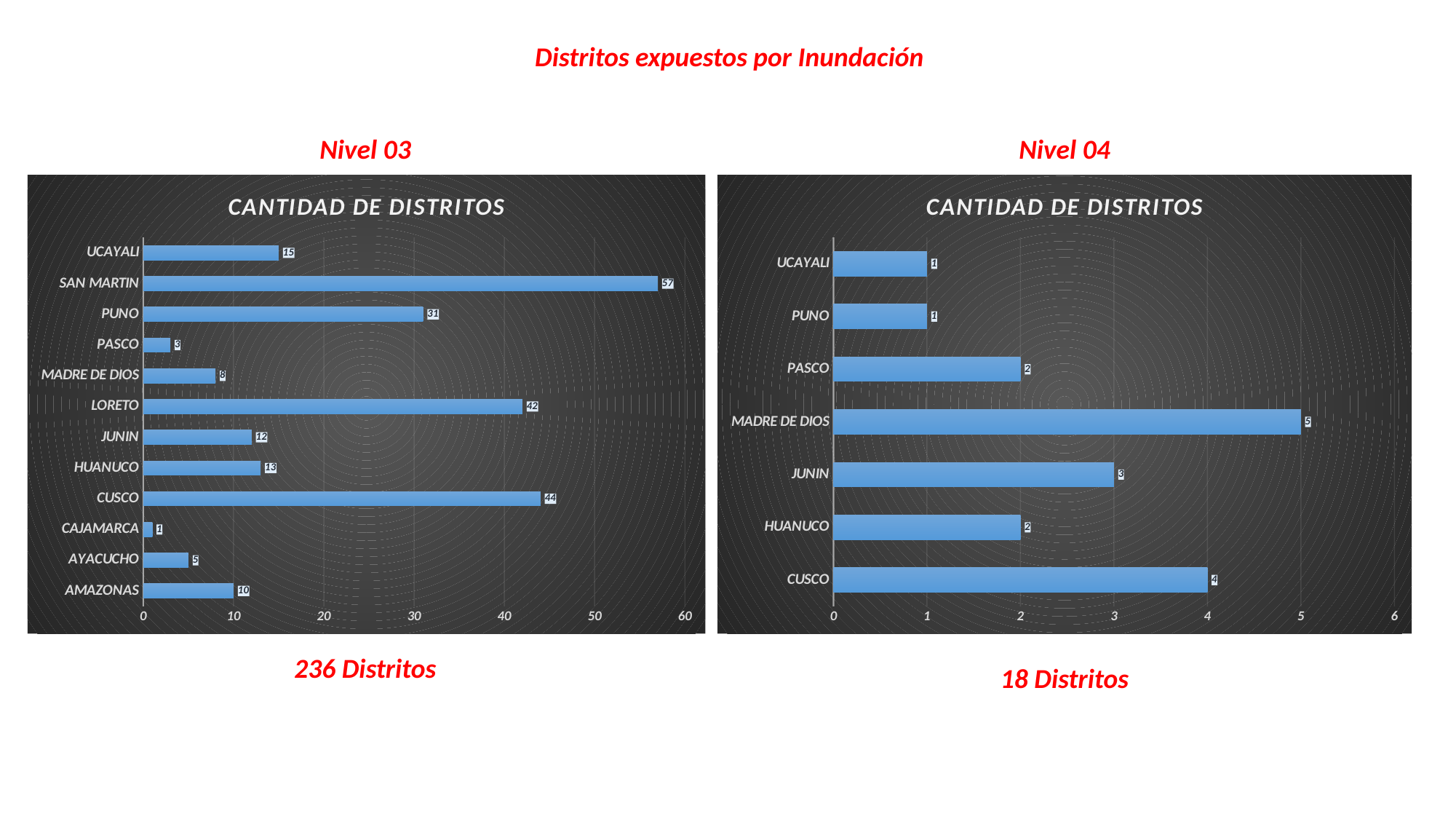

Distritos expuestos por Inundación
Nivel 03
Nivel 04

### Chart: CANTIDAD DE DISTRITOS

| Category | CANTIDAD DE DISTRITOS |
|---|---|
| AMAZONAS | 10.0 |
| AYACUCHO | 5.0 |
| CAJAMARCA | 1.0 |
| CUSCO | 44.0 |
| HUANUCO | 13.0 |
| JUNIN | 12.0 |
| LORETO | 42.0 |
| MADRE DE DIOS | 8.0 |
| PASCO | 3.0 |
| PUNO | 31.0 |
| SAN MARTIN | 57.0 |
| UCAYALI | 15.0 |

### Chart: CANTIDAD DE DISTRITOS

| Category | CANTIDAD DE DISTRITOS |
|---|---|
| CUSCO | 4.0 |
| HUANUCO | 2.0 |
| JUNIN | 3.0 |
| MADRE DE DIOS | 5.0 |
| PASCO | 2.0 |
| PUNO | 1.0 |
| UCAYALI | 1.0 |
236 Distritos
18 Distritos